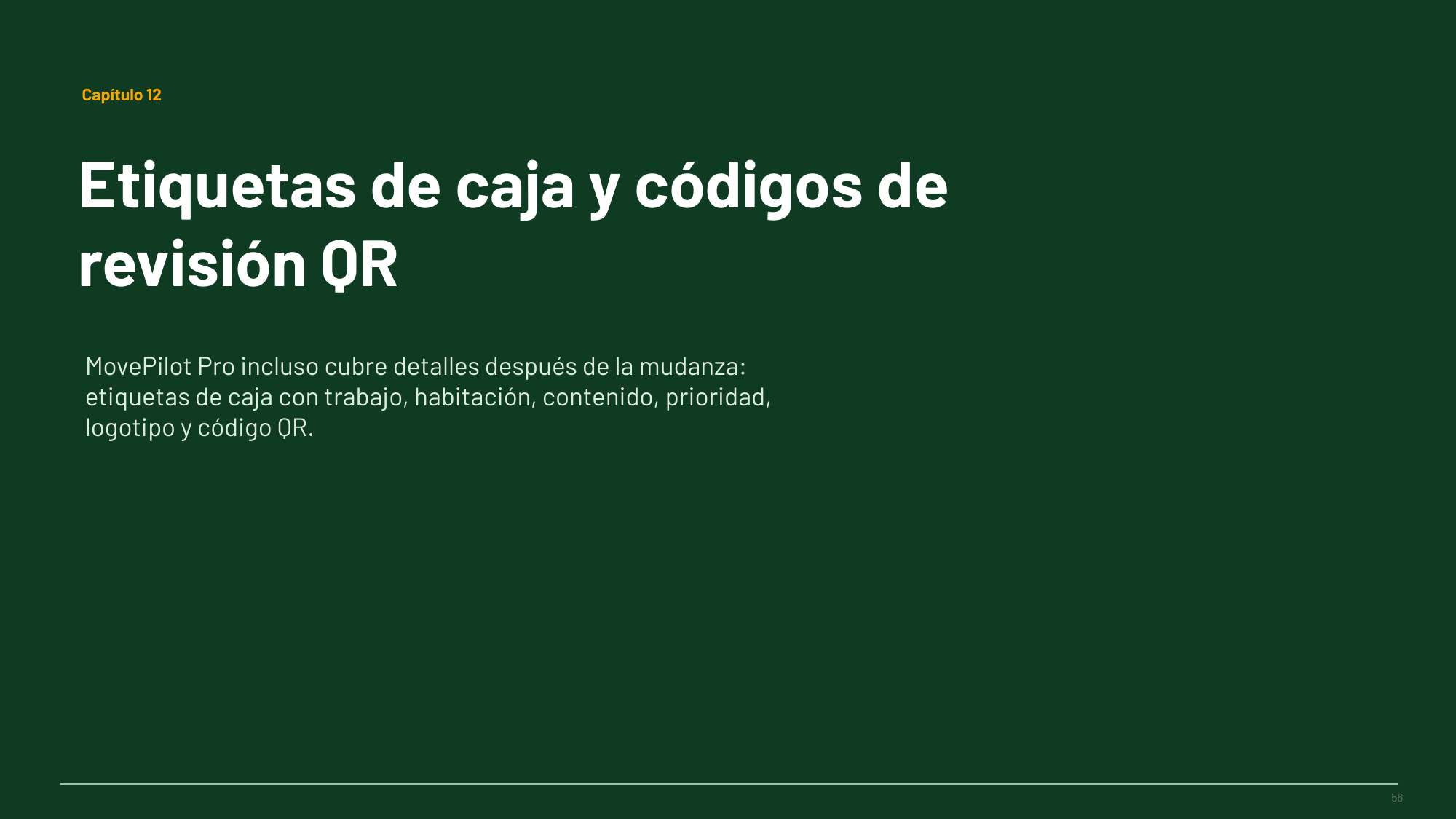

MovePilot Pro 4.0
Capítulo 12
Etiquetas de caja y códigos de revisión QR
MovePilot Pro incluso cubre detalles después de la mudanza: etiquetas de caja con trabajo, habitación, contenido, prioridad, logotipo y código QR.

56